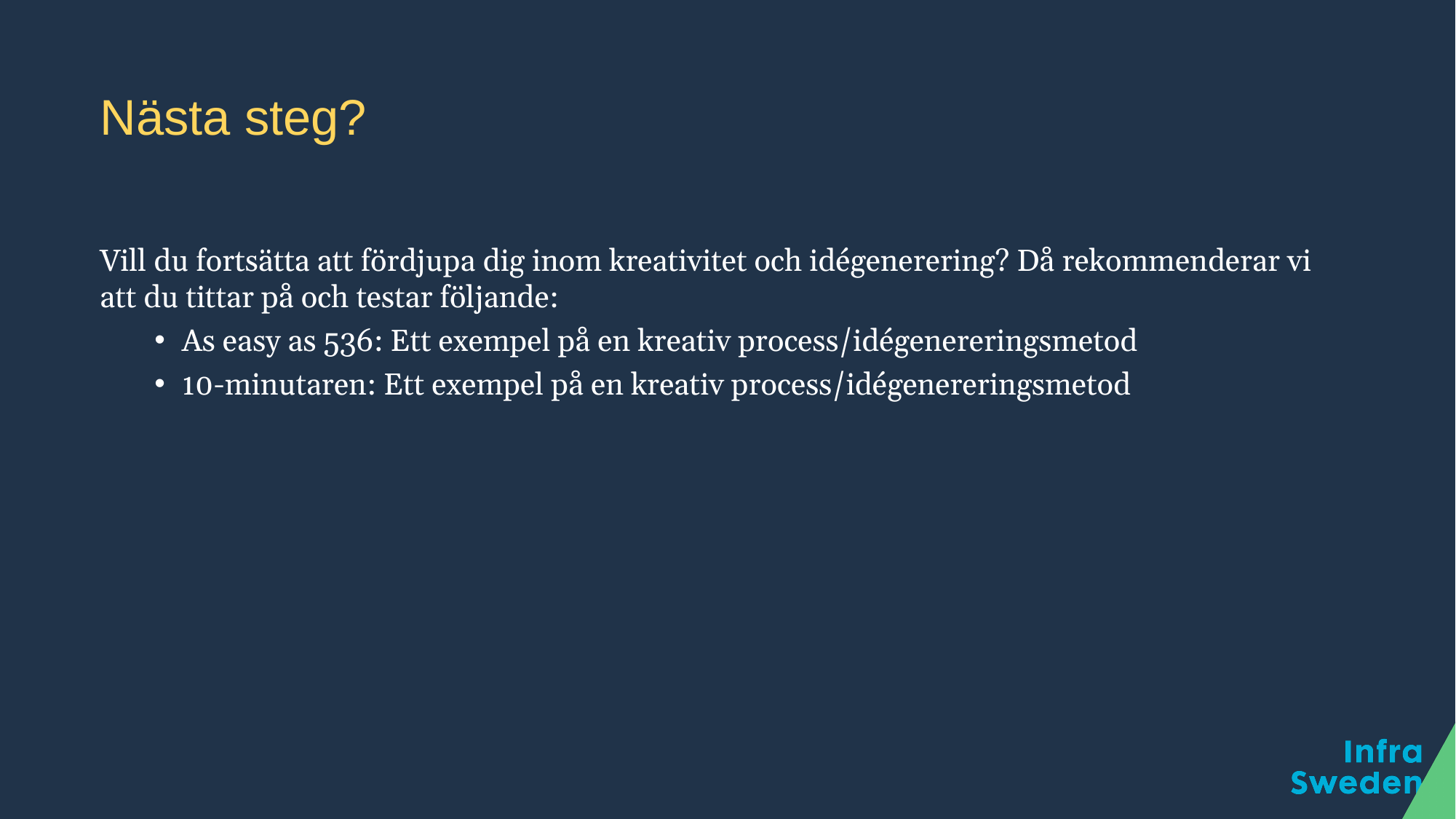

# Nästa steg?
Vill du fortsätta att fördjupa dig inom kreativitet och idégenerering? Då rekommenderar vi att du tittar på och testar följande:
As easy as 536: Ett exempel på en kreativ process/idégenereringsmetod
10-minutaren: Ett exempel på en kreativ process/idégenereringsmetod